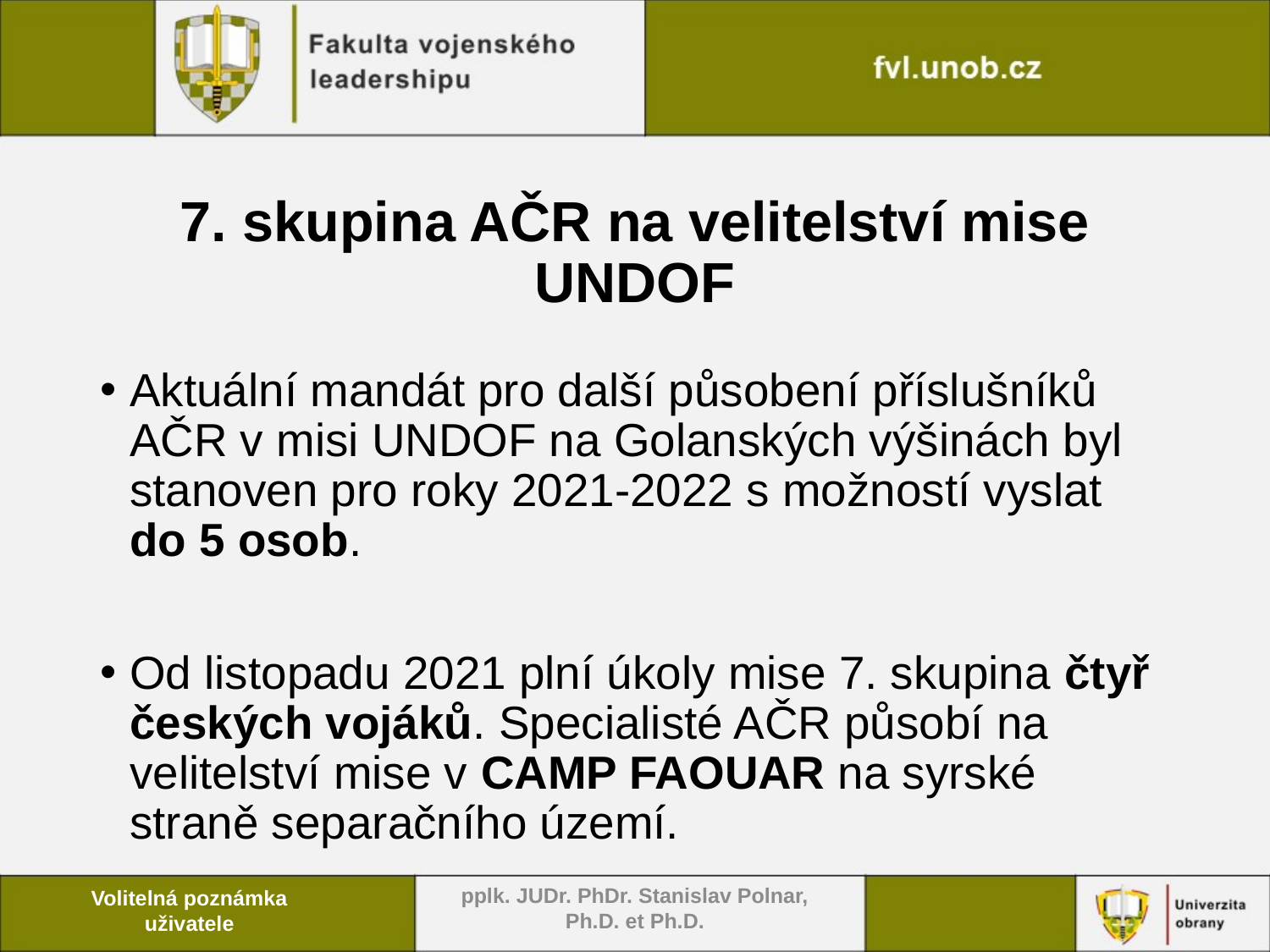

# 7. skupina AČR na velitelství mise UNDOF
Aktuální mandát pro další působení příslušníků AČR v misi UNDOF na Golanských výšinách byl stanoven pro roky 2021-2022 s možností vyslat do 5 osob.

Od listopadu 2021 plní úkoly mise 7. skupina čtyř českých vojáků. Specialisté AČR působí na velitelství mise v CAMP FAOUAR na syrské straně separačního území.
pplk. JUDr. PhDr. Stanislav Polnar, Ph.D. et Ph.D.
Volitelná poznámka uživatele